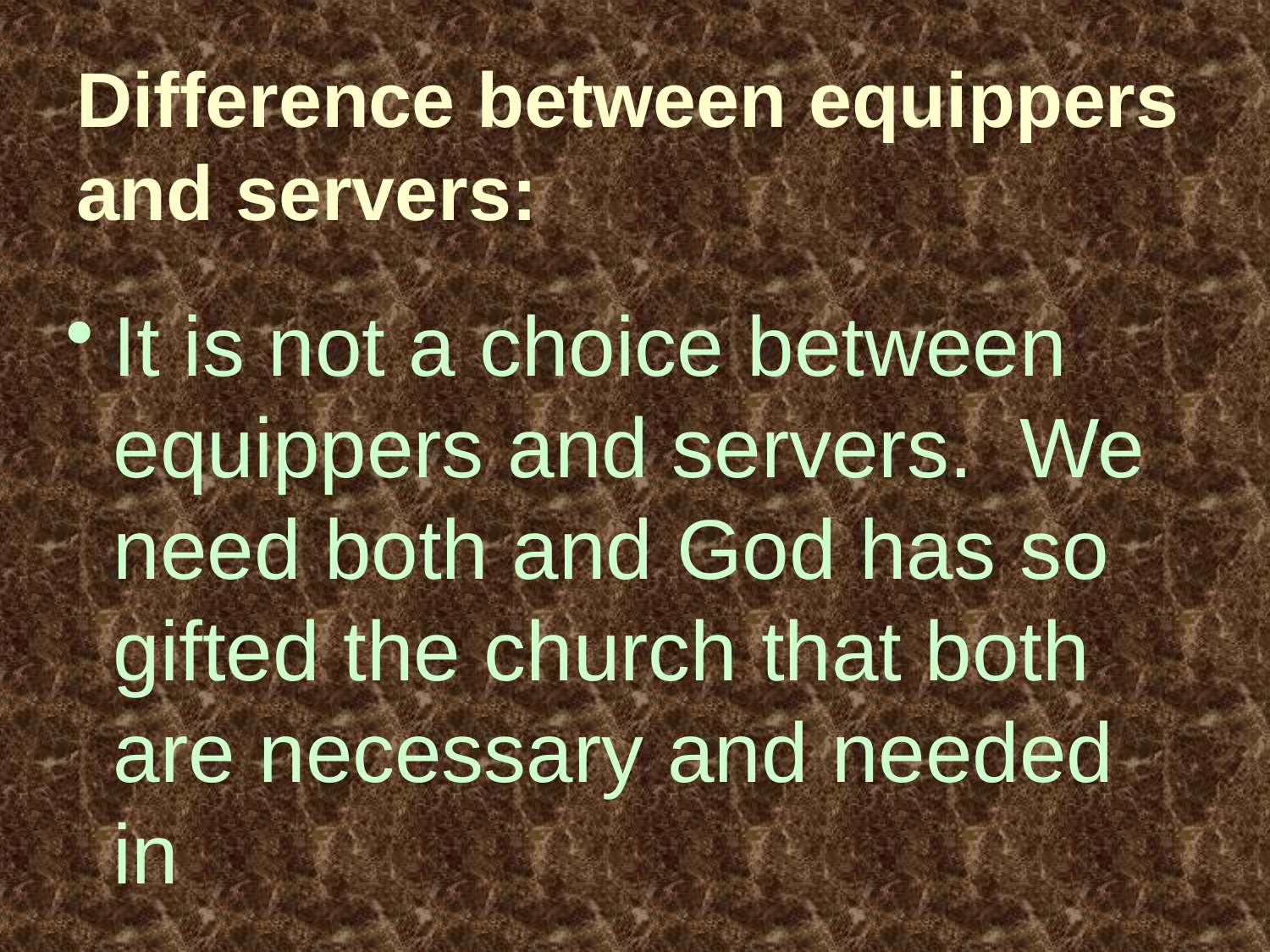

# Difference between equippers and servers:
It is not a choice between equippers and servers.  We need both and God has so gifted the church that both are necessary and needed in